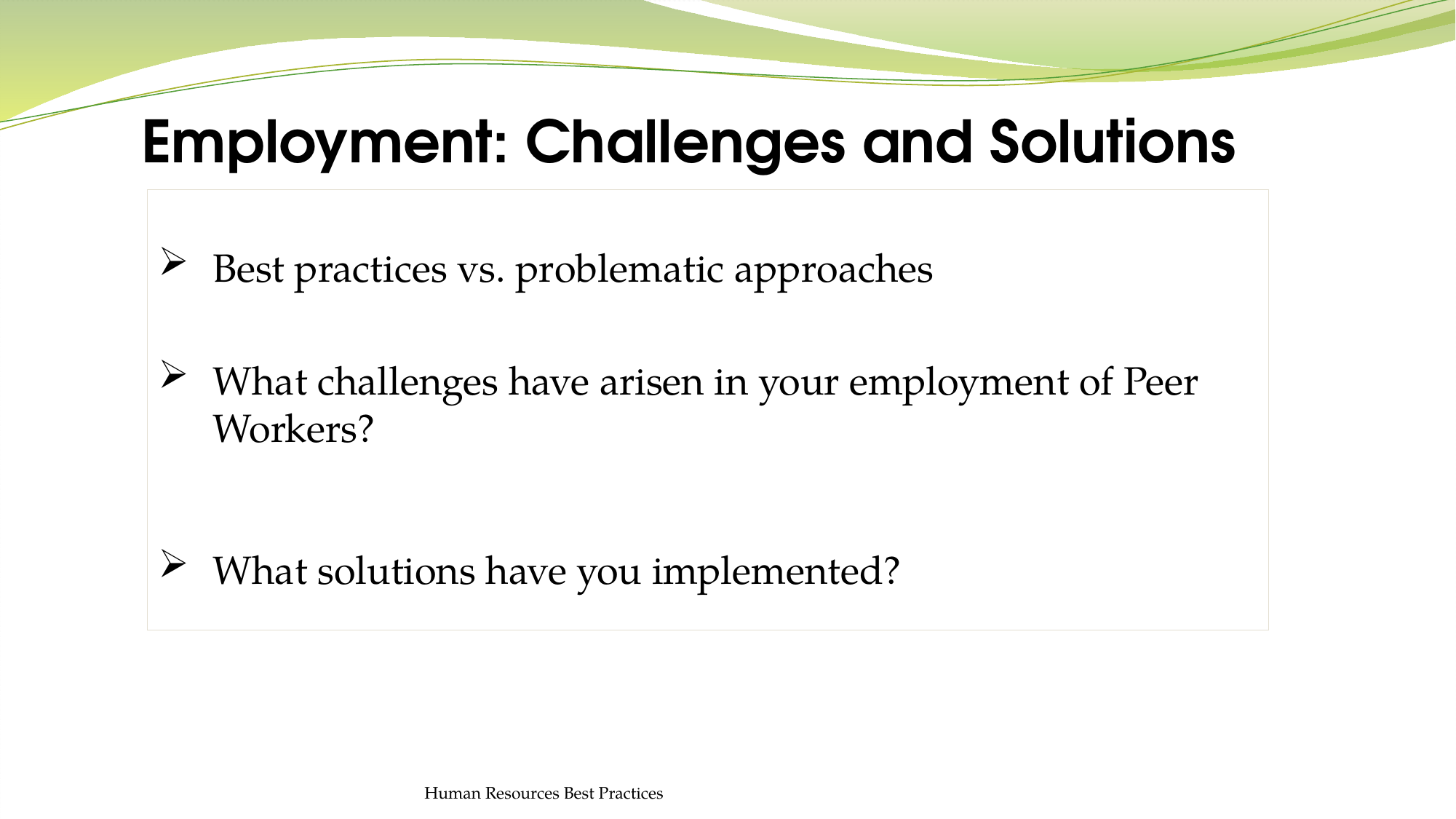

Employment: Challenges and Solutions

Best practices vs. problematic approaches

What challenges have arisen in your employment of Peer Workers?

What solutions have you implemented?

Human Resources Best Practices